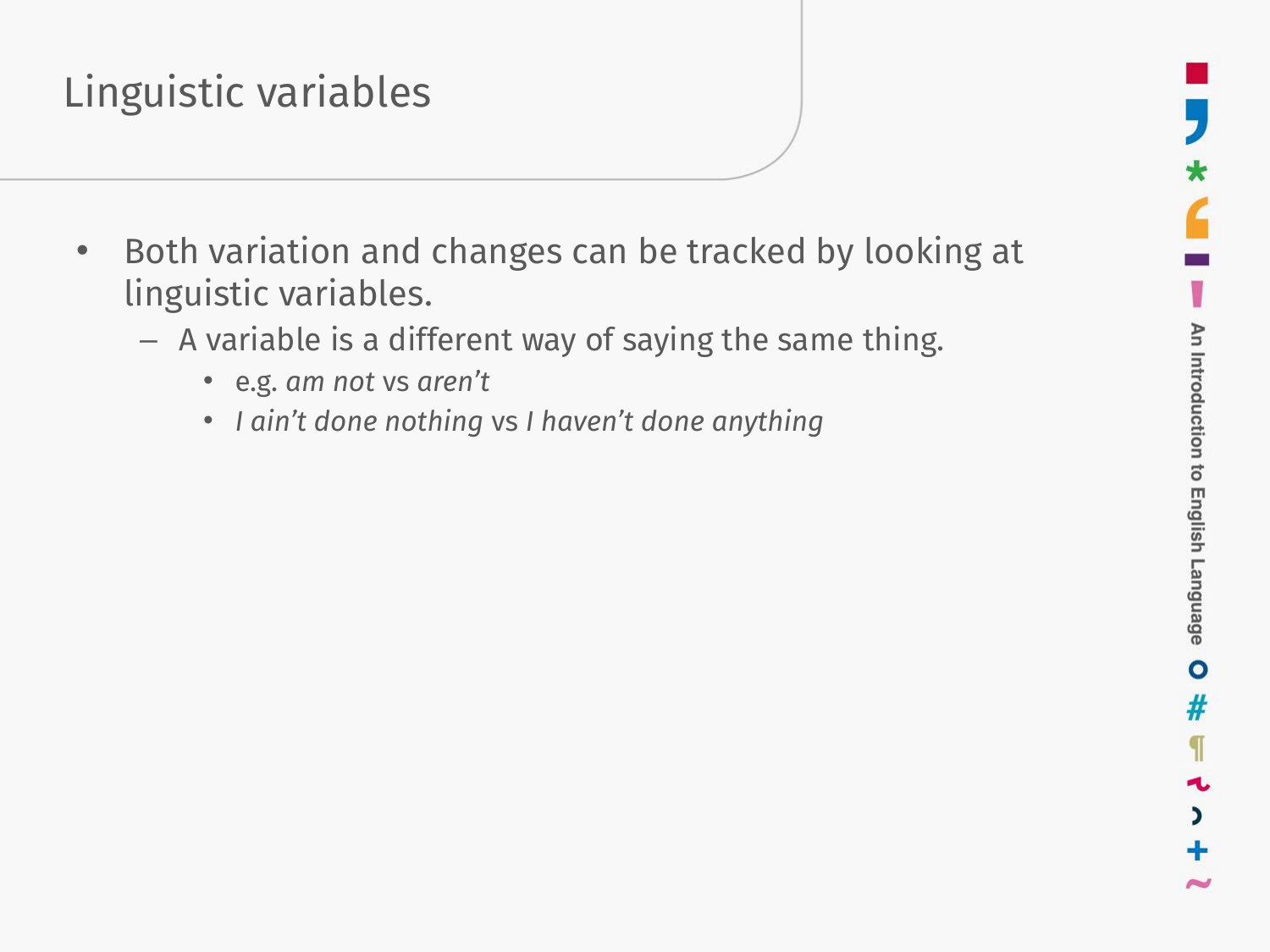

# Linguistic variables
Both variation and changes can be tracked by looking at linguistic variables.
A variable is a different way of saying the same thing.
e.g. am not vs aren’t
I ain’t done nothing vs I haven’t done anything